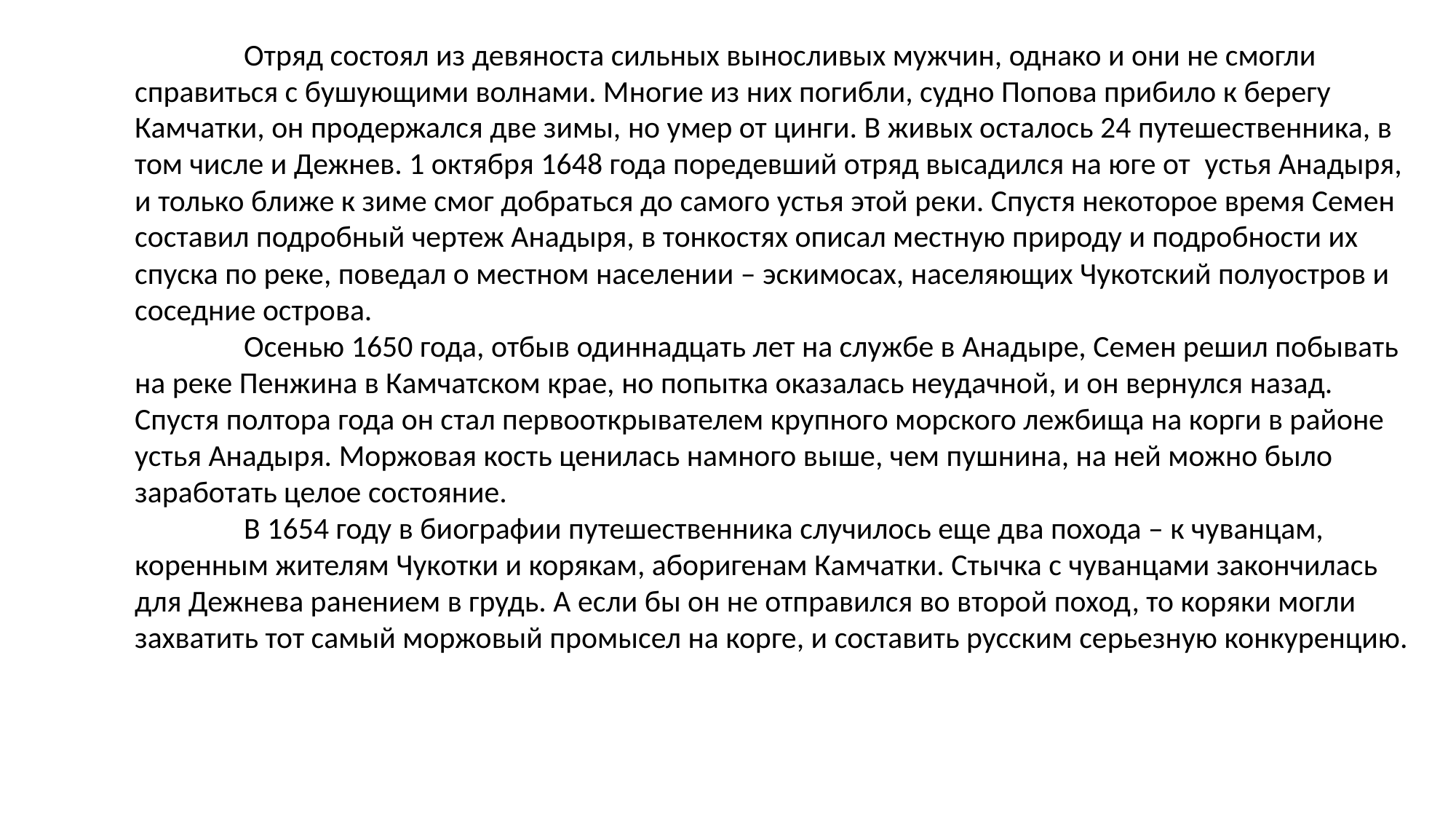

Отряд состоял из девяноста сильных выносливых мужчин, однако и они не смогли справиться с бушующими волнами. Многие из них погибли, судно Попова прибило к берегу Камчатки, он продержался две зимы, но умер от цинги. В живых осталось 24 путешественника, в том числе и Дежнев. 1 октября 1648 года поредевший отряд высадился на юге от  устья Анадыря, и только ближе к зиме смог добраться до самого устья этой реки. Спустя некоторое время Семен составил подробный чертеж Анадыря, в тонкостях описал местную природу и подробности их спуска по реке, поведал о местном населении – эскимосах, населяющих Чукотский полуостров и соседние острова.
	Осенью 1650 года, отбыв одиннадцать лет на службе в Анадыре, Семен решил побывать на реке Пенжина в Камчатском крае, но попытка оказалась неудачной, и он вернулся назад. Спустя полтора года он стал первооткрывателем крупного морского лежбища на корги в районе устья Анадыря. Моржовая кость ценилась намного выше, чем пушнина, на ней можно было заработать целое состояние.
	В 1654 году в биографии путешественника случилось еще два похода – к чуванцам, коренным жителям Чукотки и корякам, аборигенам Камчатки. Стычка с чуванцами закончилась для Дежнева ранением в грудь. А если бы он не отправился во второй поход, то коряки могли захватить тот самый моржовый промысел на корге, и составить русским серьезную конкуренцию.